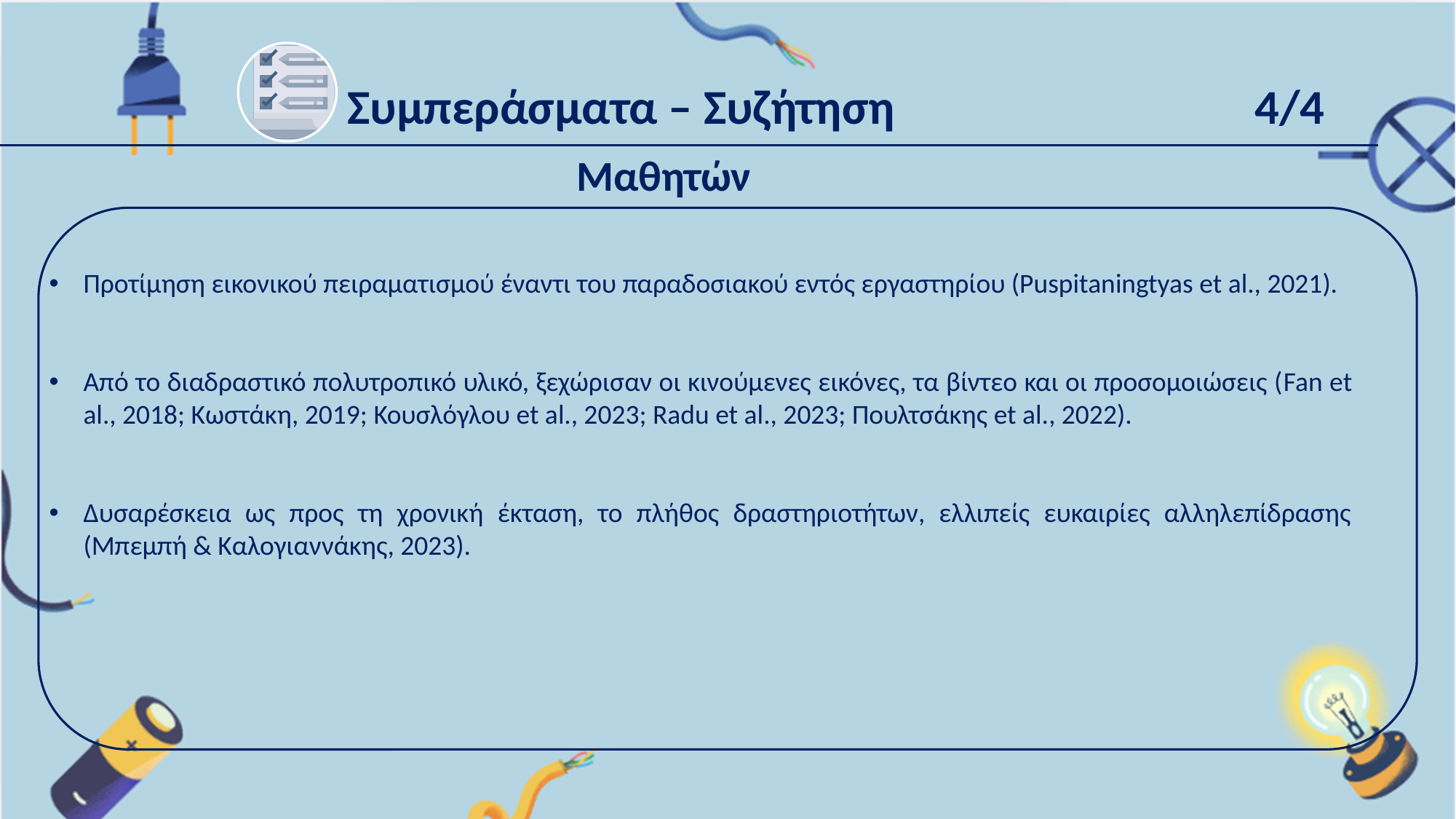

Συμπεράσματα – Συζήτηση                                 4/4
Μαθητών

Προτίμηση εικονικού πειραματισμού έναντι του παραδοσιακού εντός εργαστηρίου (Puspitaningtyas et al., 2021).

Από το διαδραστικό πολυτροπικό υλικό, ξεχώρισαν οι κινούμενες εικόνες, τα βίντεο και οι προσομοιώσεις (Fan et al., 2018; Κωστάκη, 2019; Κουσλόγλου et al., 2023; Radu et al., 2023; Πουλτσάκης et al., 2022).

Δυσαρέσκεια ως προς τη χρονική έκταση, το πλήθος δραστηριοτήτων, ελλιπείς ευκαιρίες αλληλεπίδρασης (Μπεμπή & Καλογιαννάκης, 2023).